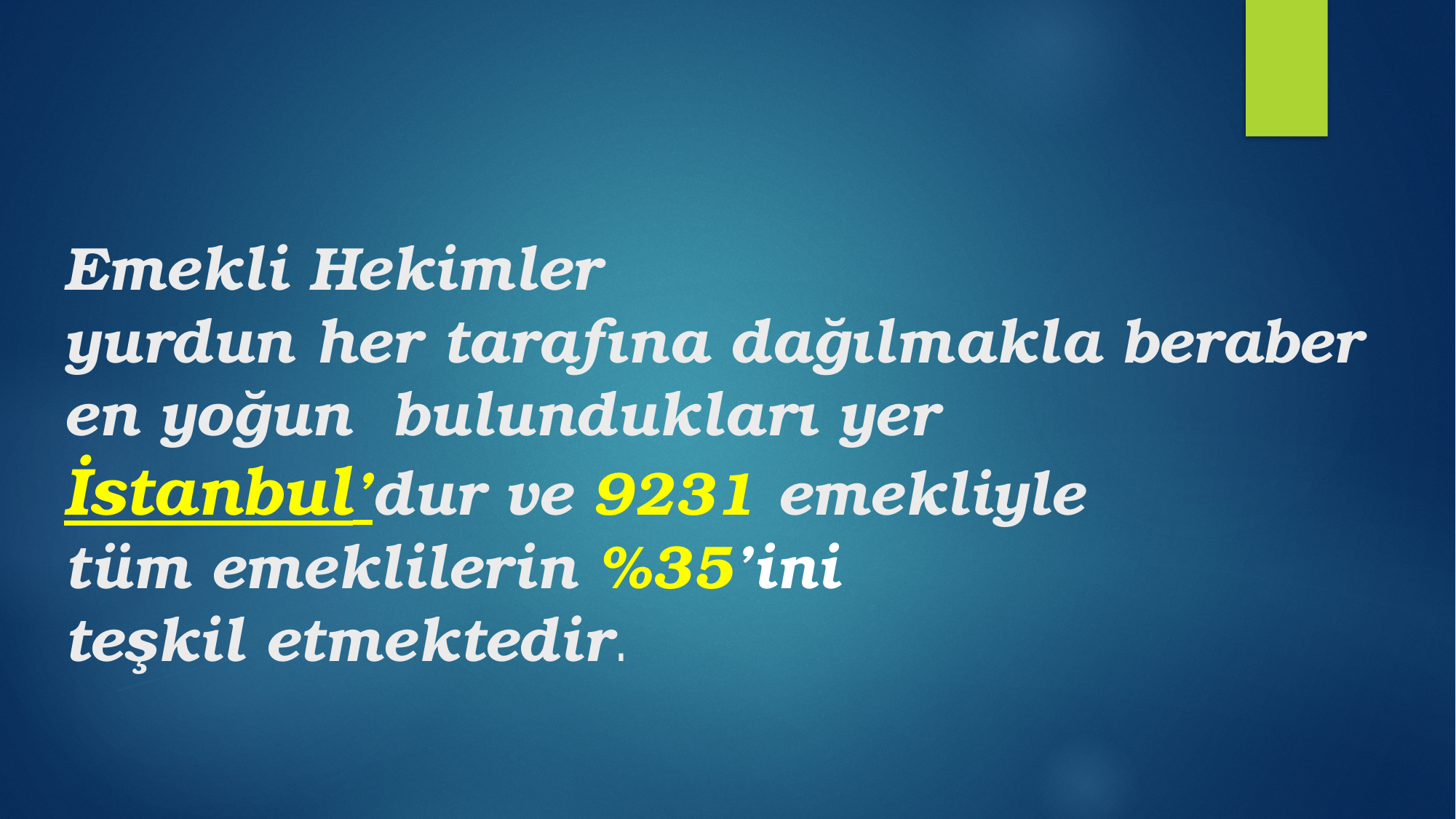

# Emekli Hekimler yurdun her tarafına dağılmakla beraber en yoğun  bulundukları yer İstanbul’dur ve 9231 emekliyle tüm emeklilerin %35’ini teşkil etmektedir.